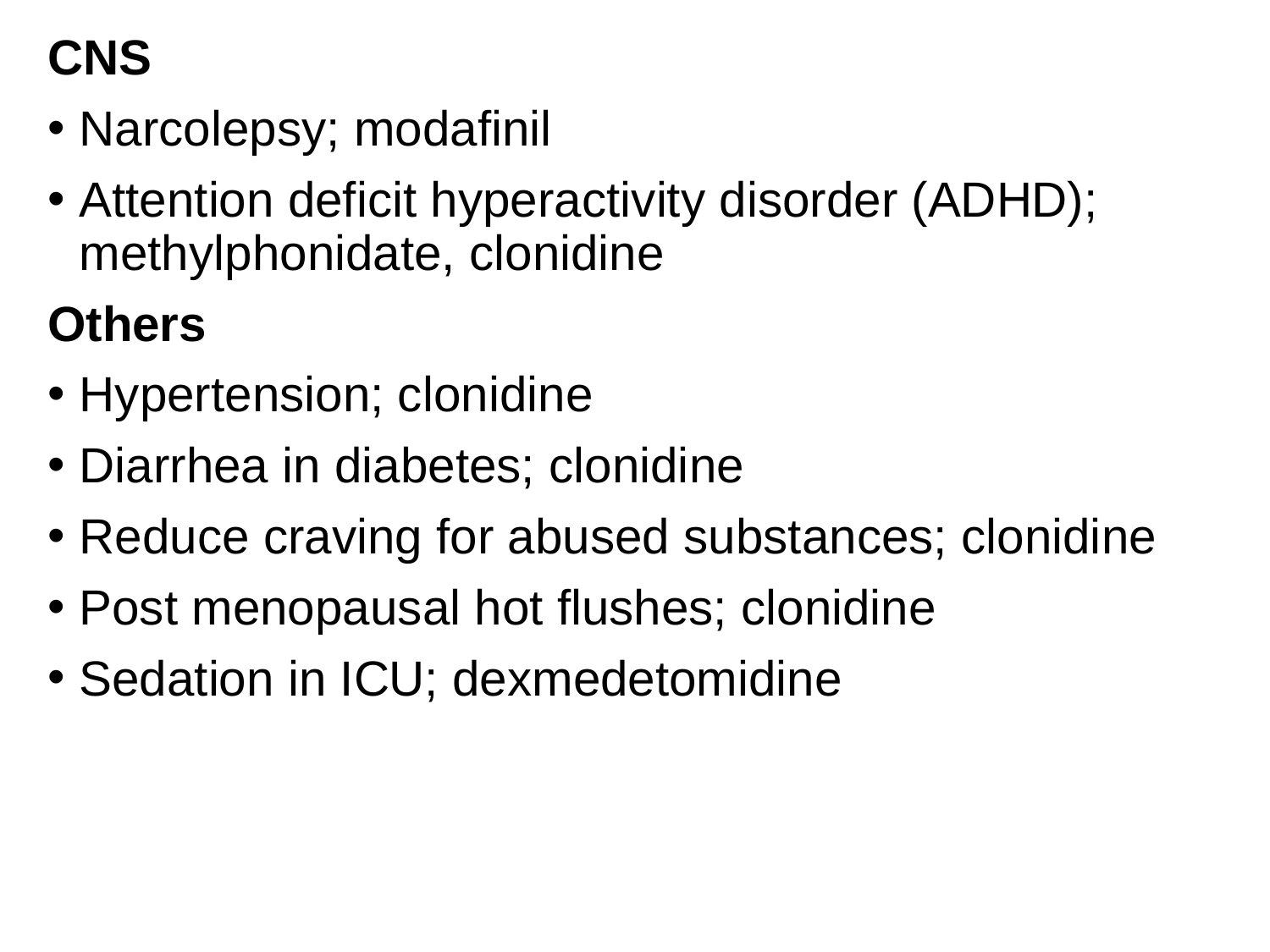

CNS
Narcolepsy; modafinil
Attention deficit hyperactivity disorder (ADHD); methylphonidate, clonidine
Others
Hypertension; clonidine
Diarrhea in diabetes; clonidine
Reduce craving for abused substances; clonidine
Post menopausal hot flushes; clonidine
Sedation in ICU; dexmedetomidine